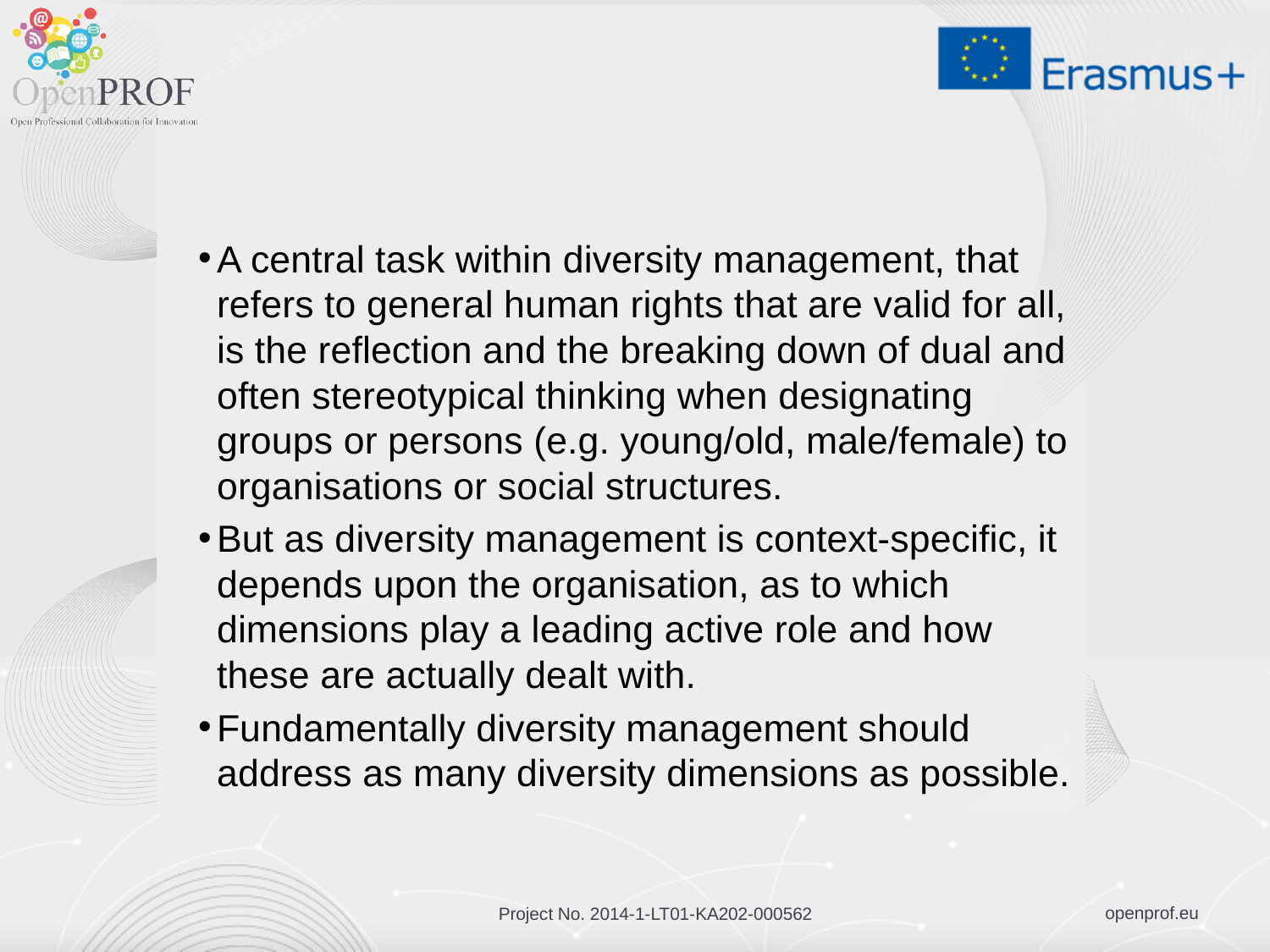

#
A central task within diversity management, that refers to general human rights that are valid for all, is the reflection and the breaking down of dual and often stereotypical thinking when designating groups or persons (e.g. young/old, male/female) to organisations or social structures.
But as diversity management is context-specific, it depends upon the organisation, as to which dimensions play a leading active role and how these are actually dealt with.
Fundamentally diversity management should address as many diversity dimensions as possible.